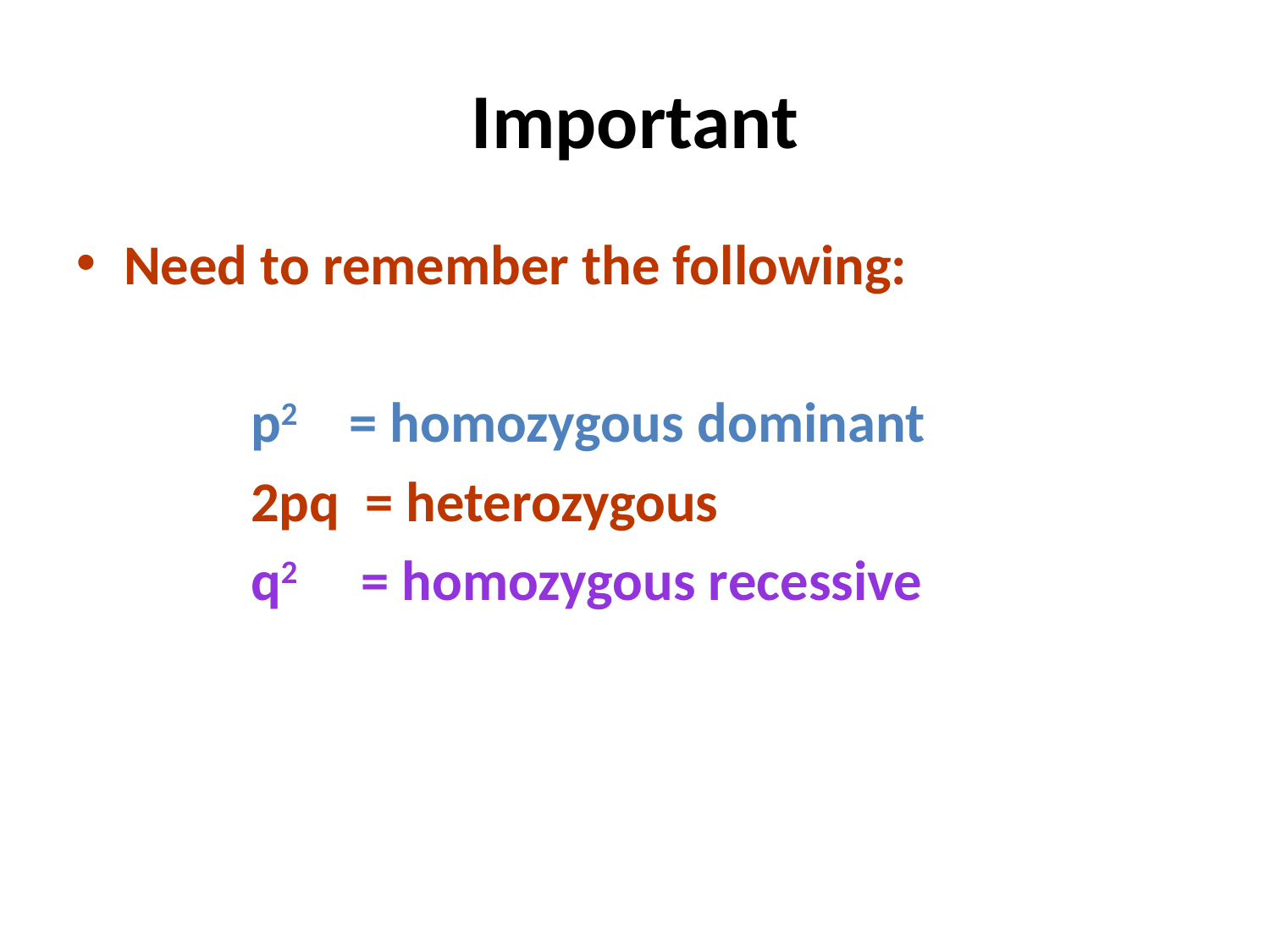

# Important
Need to remember the following:

		p2       = homozygous dominant
		2pq  = heterozygous
		q2     = homozygous recessive